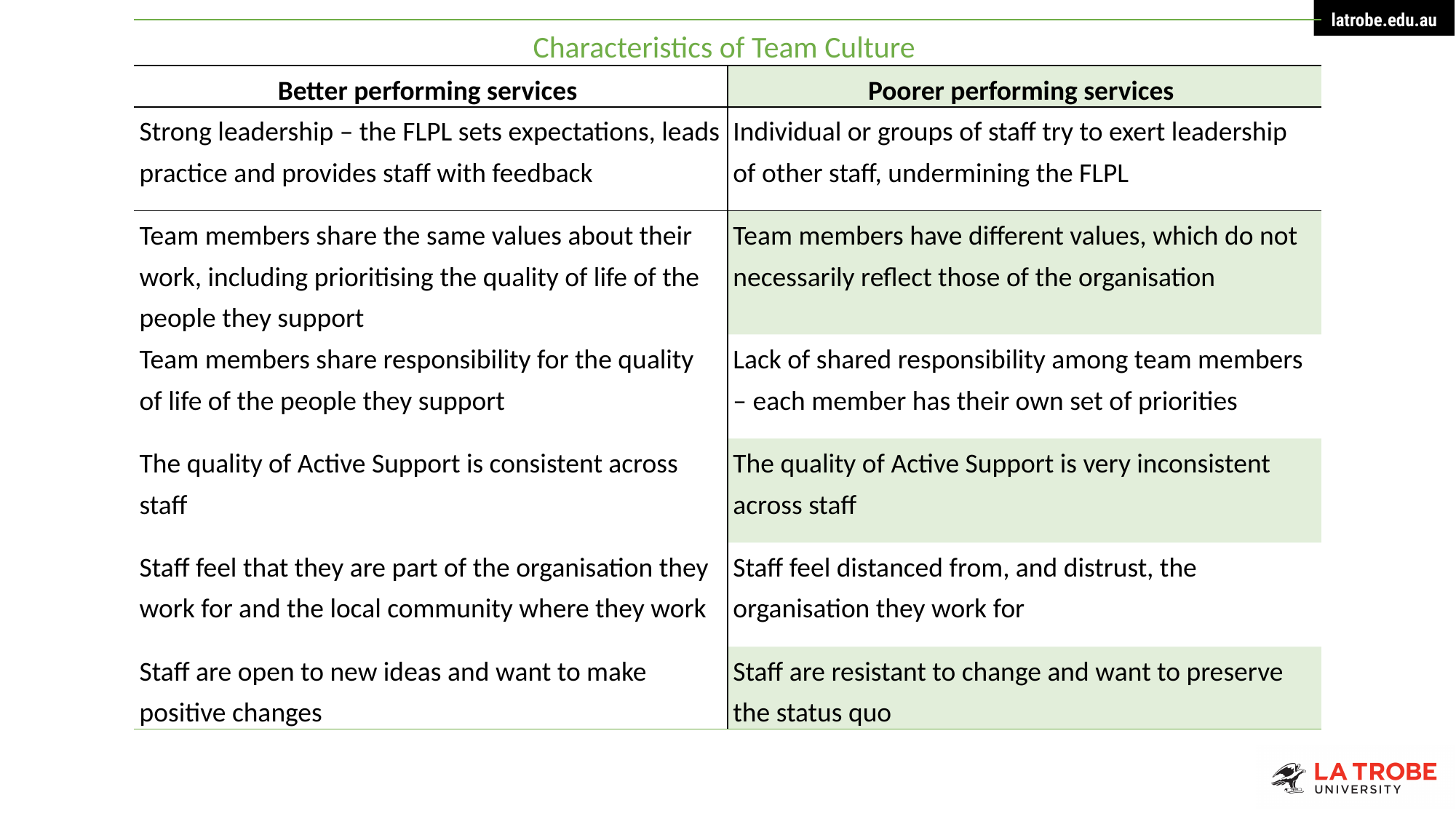

| Characteristics of Team Culture |  |
| --- | --- |
| Better performing services | Poorer performing services |
| Strong leadership – the FLPL sets expectations, leads practice and provides staff with feedback | Individual or groups of staff try to exert leadership of other staff, undermining the FLPL |
| Team members share the same values about their work, including prioritising the quality of life of the people they support | Team members have different values, which do not necessarily reflect those of the organisation |
| Team members share responsibility for the quality of life of the people they support | Lack of shared responsibility among team members – each member has their own set of priorities |
| The quality of Active Support is consistent across staff | The quality of Active Support is very inconsistent across staff |
| Staff feel that they are part of the organisation they work for and the local community where they work | Staff feel distanced from, and distrust, the organisation they work for |
| Staff are open to new ideas and want to make positive changes | Staff are resistant to change and want to preserve the status quo |